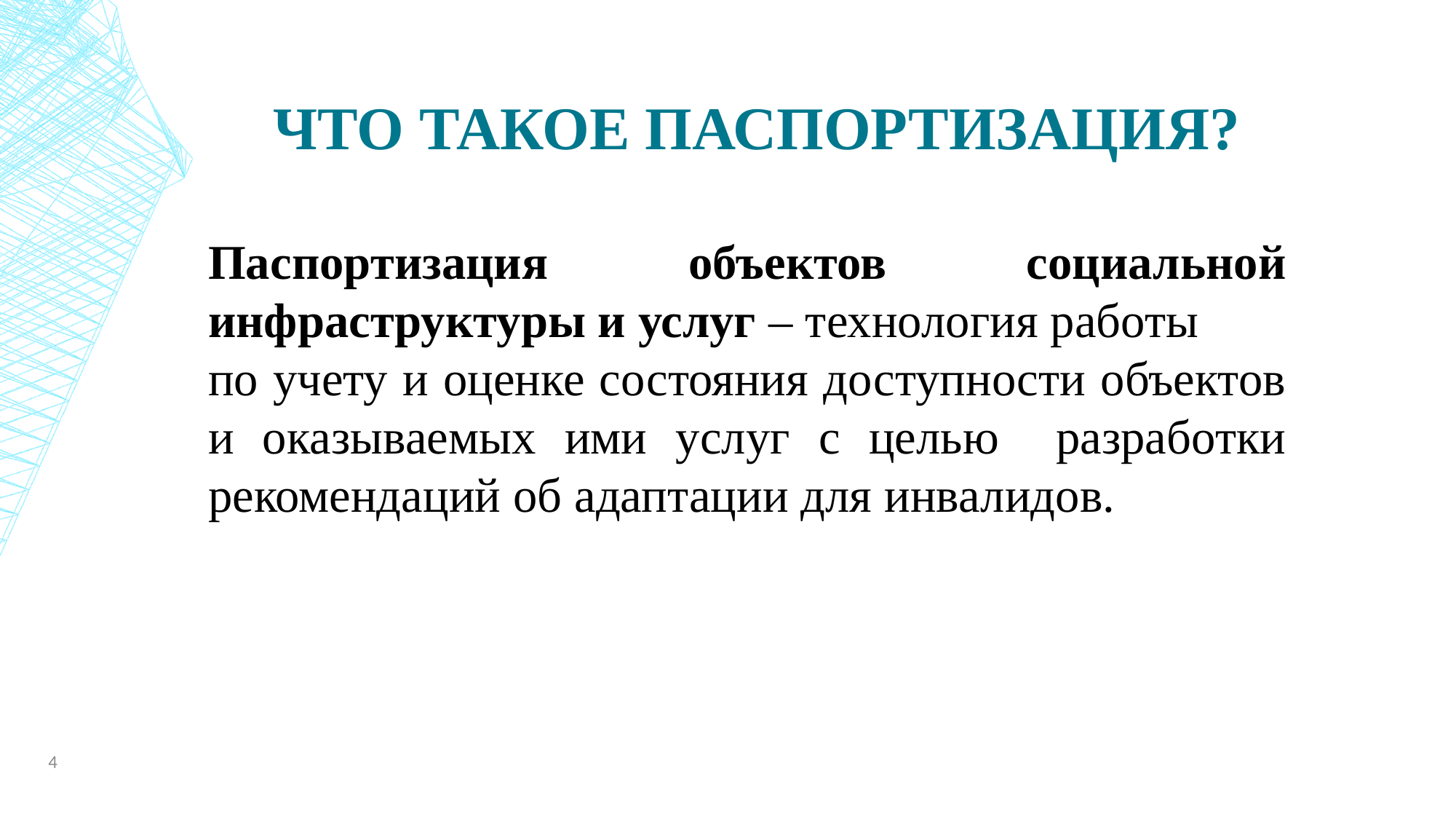

# Что такое паспортизация?
Паспортизация объектов социальной инфраструктуры и услуг – технология работы
по учету и оценке состояния доступности объектов и оказываемых ими услуг с целью  разработки рекомендаций об адаптации для инвалидов.
4